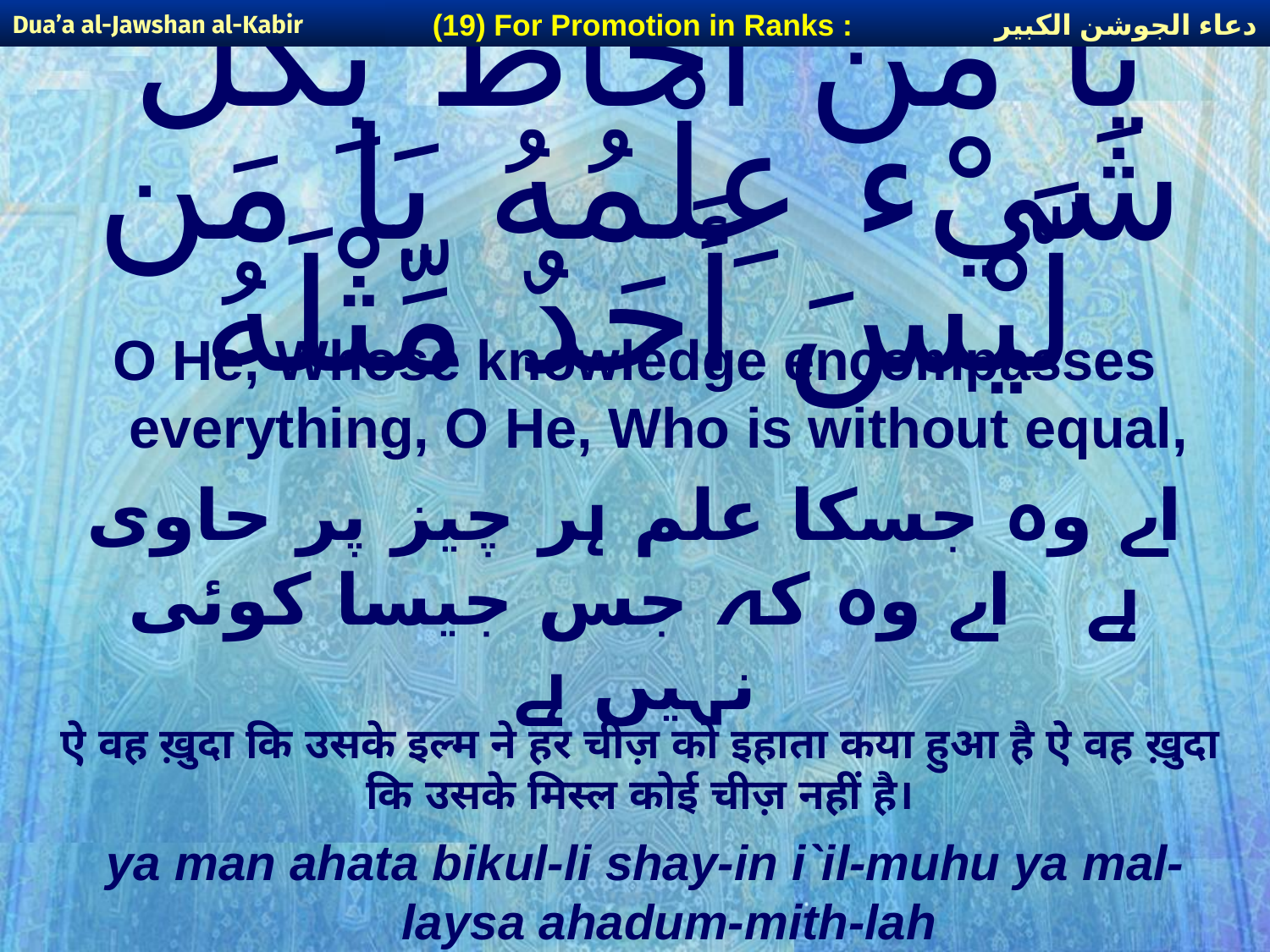

دعاء الجوشن الكبير
(19) For Promotion in Ranks :
Dua’a al-Jawshan al-Kabir
# يَا مَنْ أَحَاطَ بِكُلِّ شَيْء عِلْمُهُ يَا مَن لَّيْسَ أَحَدٌ مِّثْلَهُ
O He, Whose knowledge encompasses everything, O He, Who is without equal,
اے وہ جسکا علم ہر چیز پر حاوی ہے   اے وہ کہ جس جیسا کوئی نہیں ہے
ऐ वह ख़ुदा कि उसके इल्म ने हर चीज़ को इहाता कया हुआ है ऐ वह ख़ुदा कि उसके मिस्ल कोई चीज़ नहीं है।
ya man ahata bikul-li shay-in i`il-muhu ya mal-laysa ahadum-mith-lah